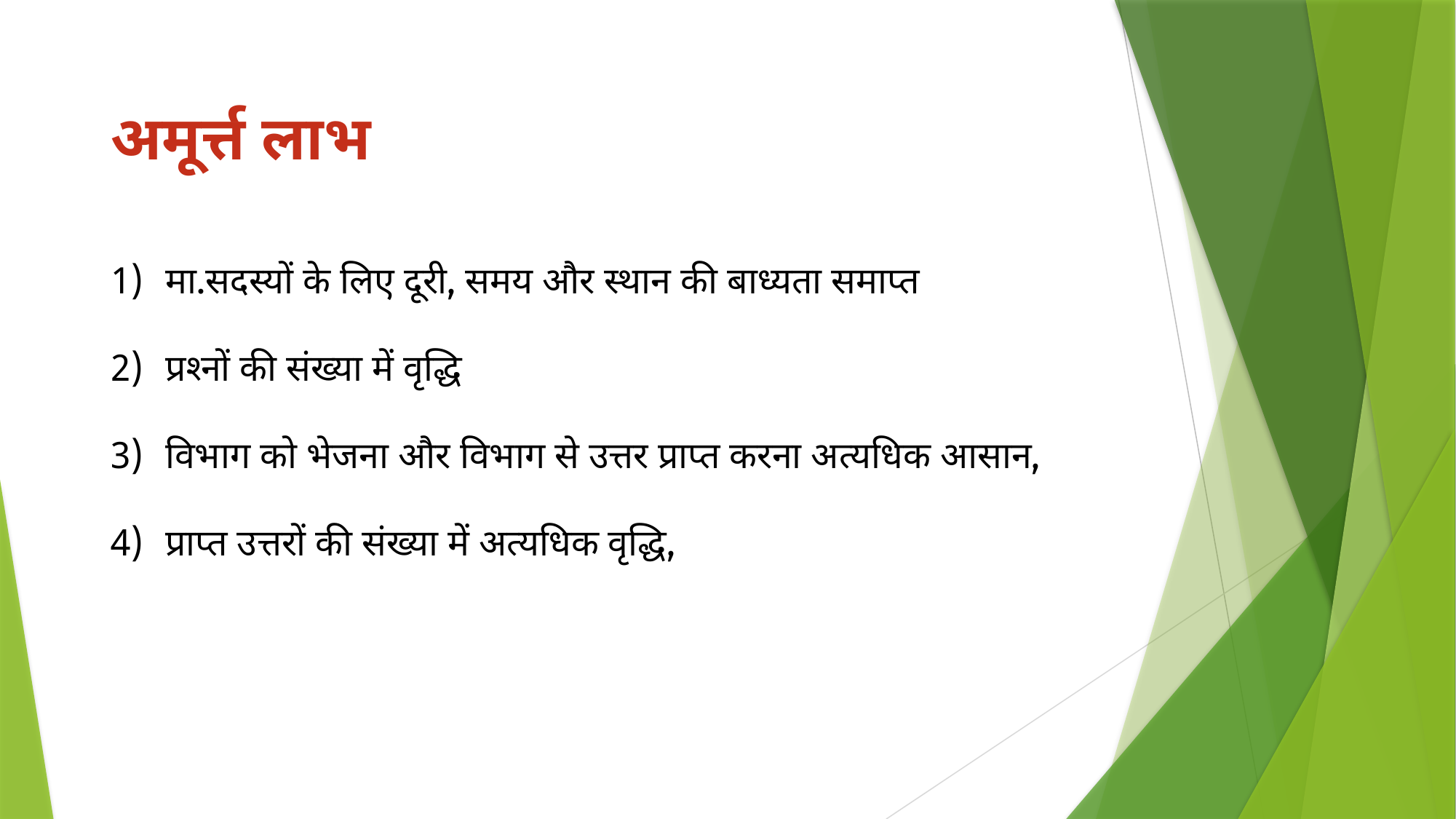

# अमूर्त्त लाभ
मा.सदस्‍यों के लिए दूरी, समय और स्‍थान की बाध्यता समाप्त

प्रश्‍नों की संख्या में वृद्धि

विभाग को भेजना और विभाग से उत्तर प्राप्‍त करना अत्यधिक आसान,

प्राप्त उत्तरों की संख्या में अत्यधिक वृद्धि,